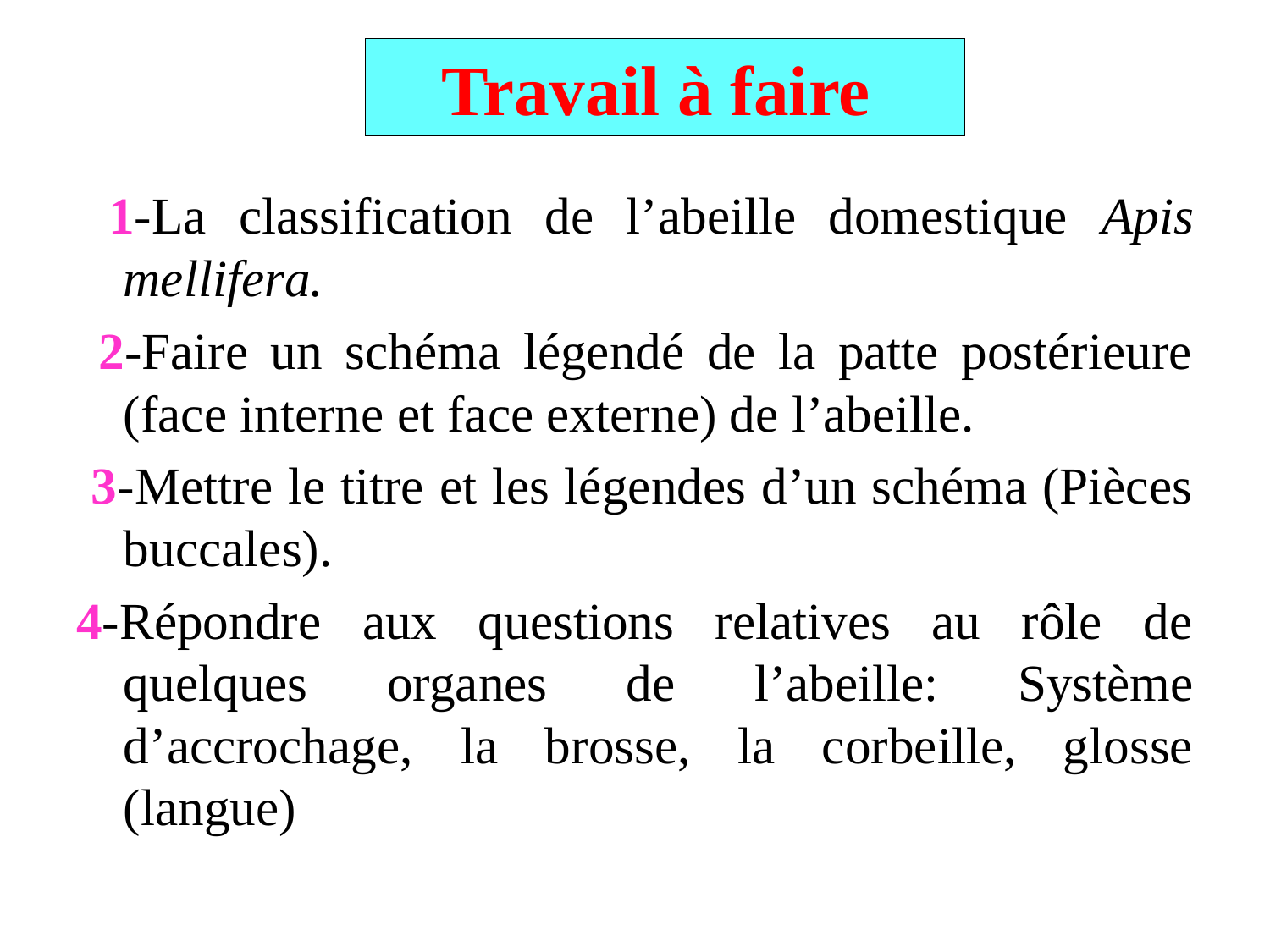

# Travail à faire
 1-La classification de l’abeille domestique Apis mellifera.
 2-Faire un schéma légendé de la patte postérieure (face interne et face externe) de l’abeille.
 3-Mettre le titre et les légendes d’un schéma (Pièces buccales).
4-Répondre aux questions relatives au rôle de quelques organes de l’abeille: Système d’accrochage, la brosse, la corbeille, glosse (langue)